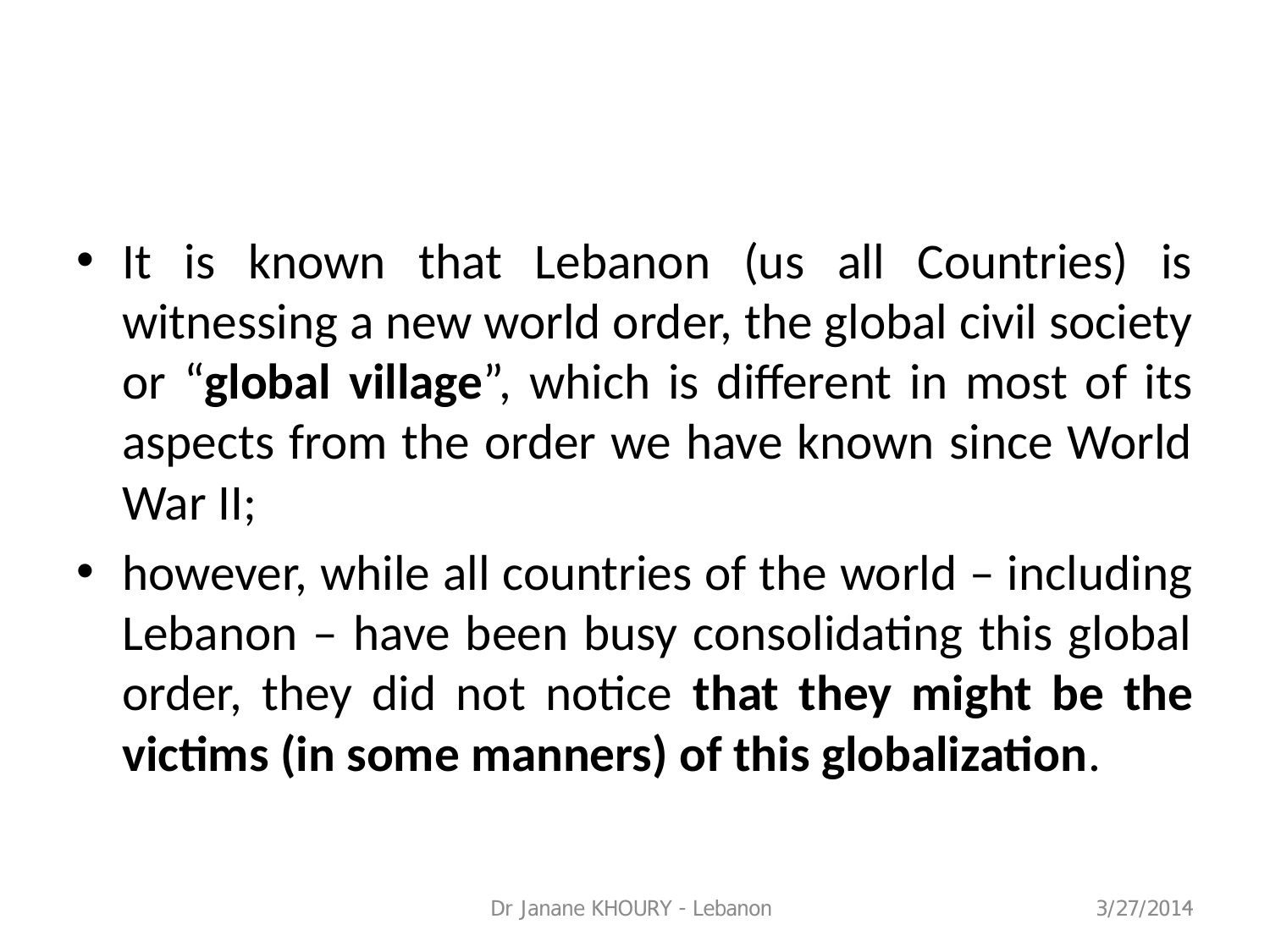

#
It is known that Lebanon (us all Countries) is witnessing a new world order, the global civil society or “global village”, which is different in most of its aspects from the order we have known since World War II;
however, while all countries of the world – including Lebanon – have been busy consolidating this global order, they did not notice that they might be the victims (in some manners) of this globalization.

Dr Janane KHOURY - Lebanon
3/27/2014